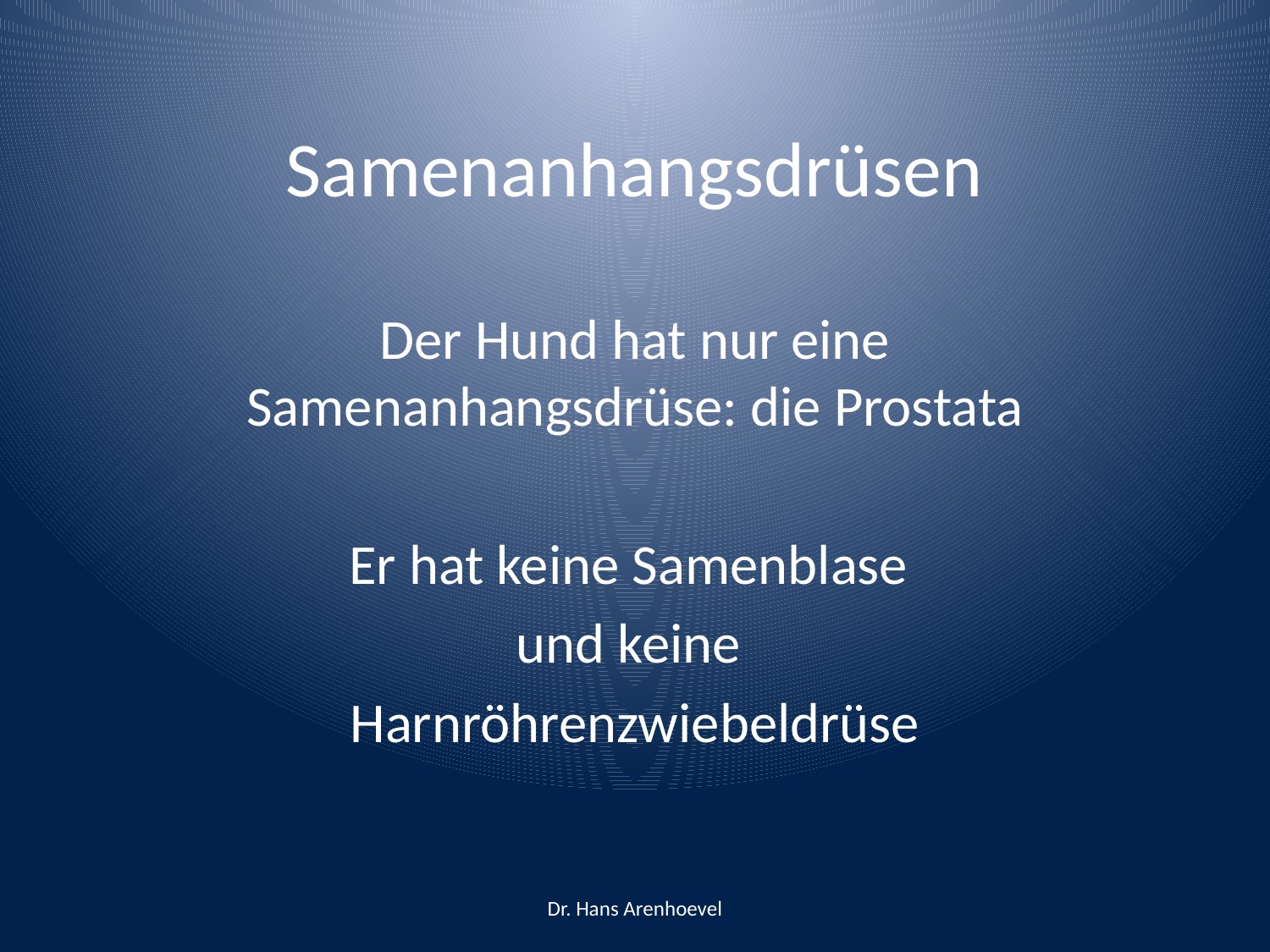

# Samenanhangsdrüsen
Der Hund hat nur eine Samenanhangsdrüse: die Prostata

Er hat keine Samenblase
und keine
Harnröhrenzwiebeldrüse
Dr. Hans Arenhoevel